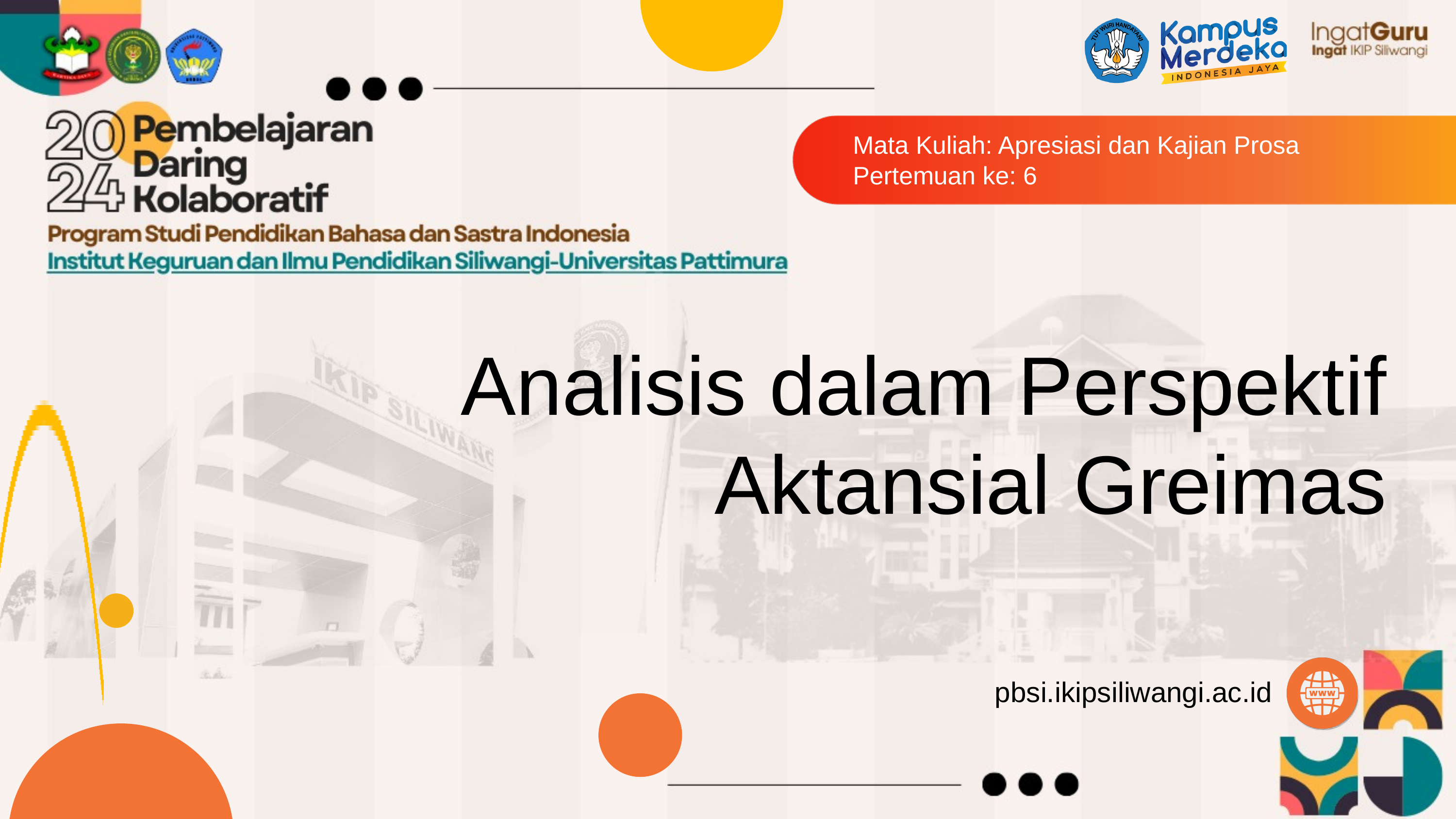

Mata Kuliah: Apresiasi dan Kajian Prosa
Pertemuan ke: 6
Analisis dalam Perspektif Aktansial Greimas

pbsi.ikipsiliwangi.ac.id